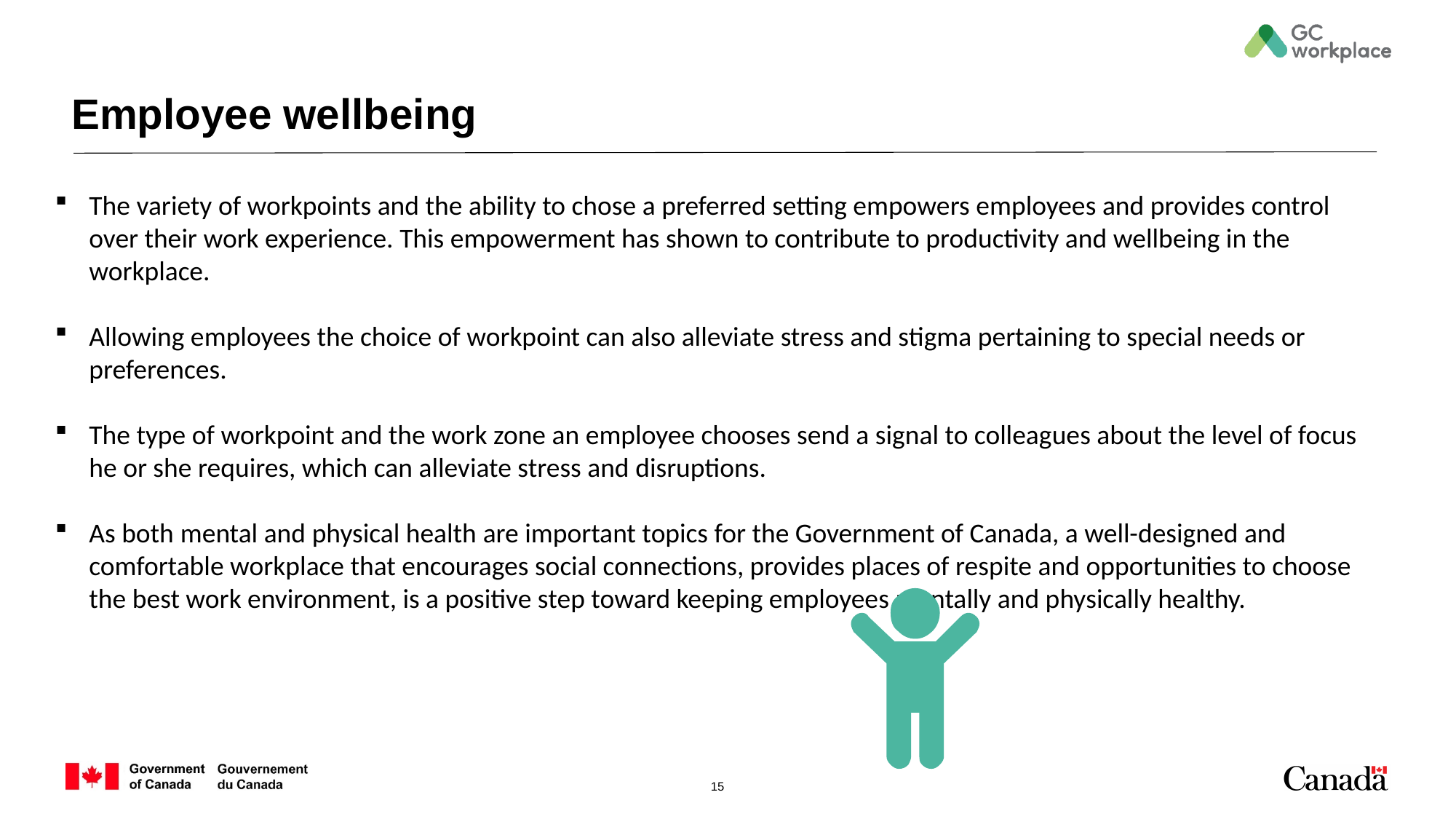

# Employee wellbeing
The variety of workpoints and the ability to chose a preferred setting empowers employees and provides control over their work experience. This empowerment has shown to contribute to productivity and wellbeing in the workplace.

Allowing employees the choice of workpoint can also alleviate stress and stigma pertaining to special needs or preferences.

The type of workpoint and the work zone an employee chooses send a signal to colleagues about the level of focus he or she requires, which can alleviate stress and disruptions.

As both mental and physical health are important topics for the Government of Canada, a well-designed and comfortable workplace that encourages social connections, provides places of respite and opportunities to choose the best work environment, is a positive step toward keeping employees mentally and physically healthy.